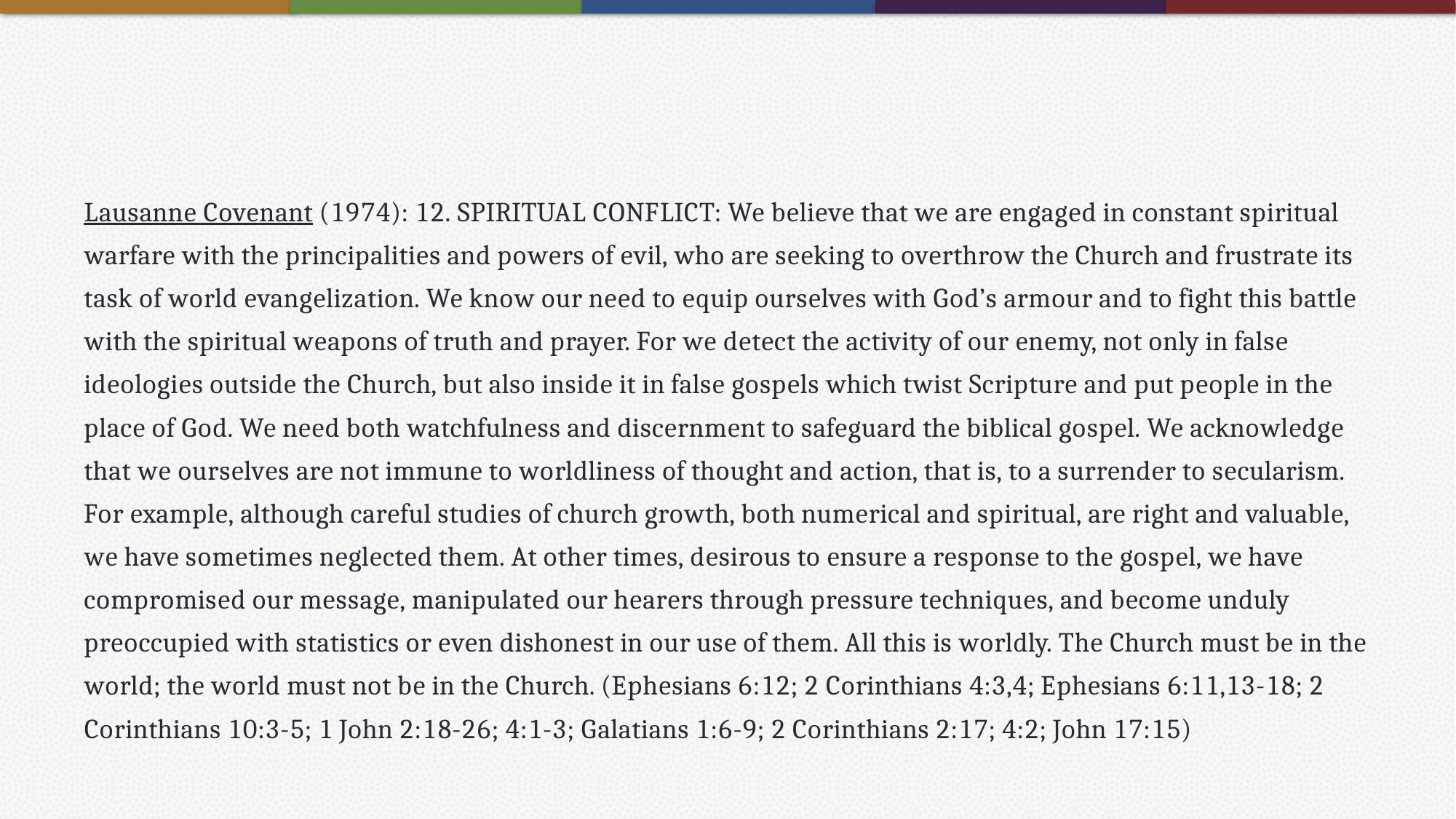

#
Lausanne Covenant (1974): 12. SPIRITUAL CONFLICT: We believe that we are engaged in constant spiritual warfare with the principalities and powers of evil, who are seeking to overthrow the Church and frustrate its task of world evangelization. We know our need to equip ourselves with God’s armour and to fight this battle with the spiritual weapons of truth and prayer. For we detect the activity of our enemy, not only in false ideologies outside the Church, but also inside it in false gospels which twist Scripture and put people in the place of God. We need both watchfulness and discernment to safeguard the biblical gospel. We acknowledge that we ourselves are not immune to worldliness of thought and action, that is, to a surrender to secularism. For example, although careful studies of church growth, both numerical and spiritual, are right and valuable, we have sometimes neglected them. At other times, desirous to ensure a response to the gospel, we have compromised our message, manipulated our hearers through pressure techniques, and become unduly preoccupied with statistics or even dishonest in our use of them. All this is worldly. The Church must be in the world; the world must not be in the Church. (Ephesians 6:12; 2 Corinthians 4:3,4; Ephesians 6:11,13-18; 2 Corinthians 10:3-5; 1 John 2:18-26; 4:1-3; Galatians 1:6-9; 2 Corinthians 2:17; 4:2; John 17:15)